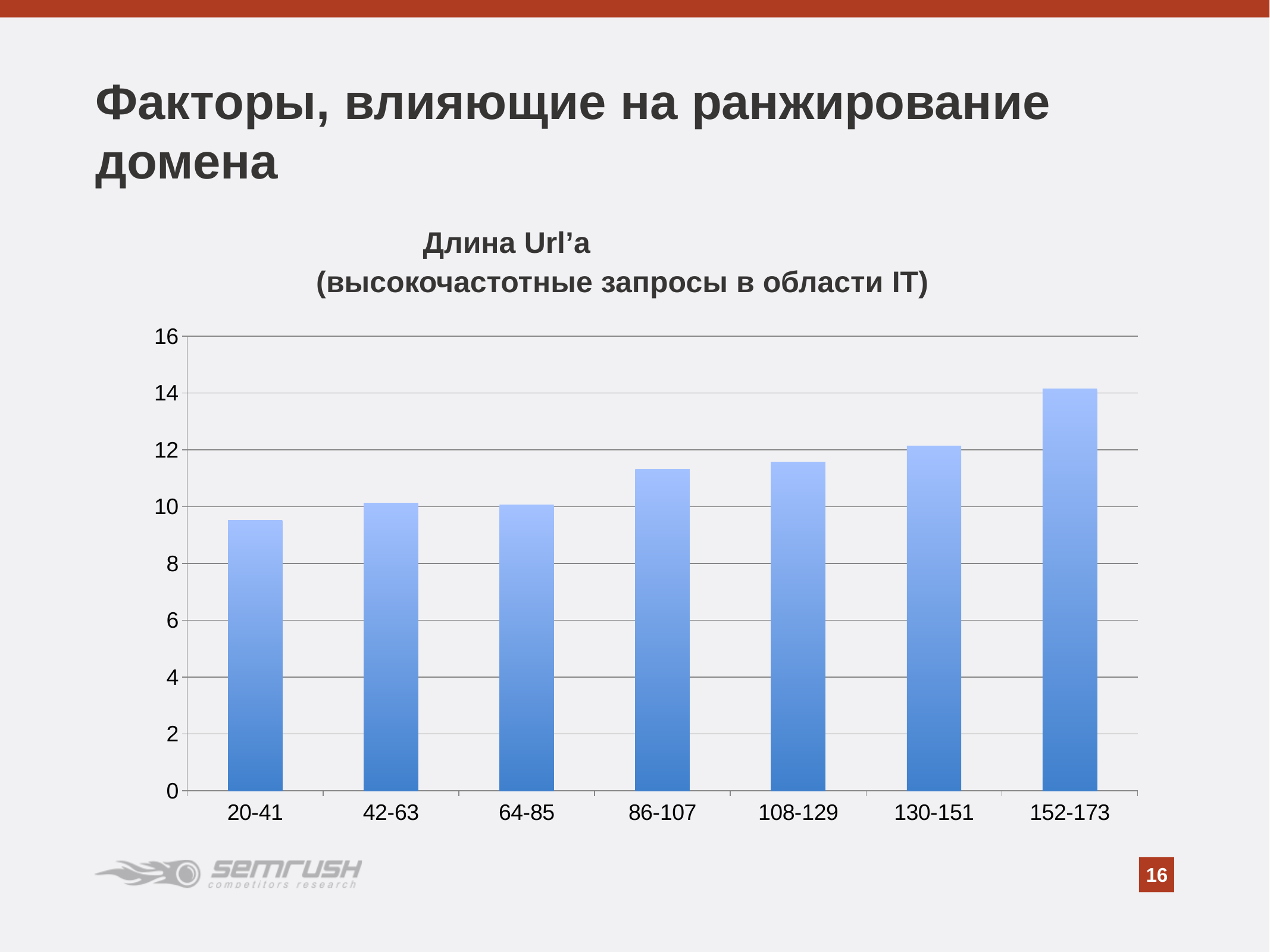

Факторы, влияющие на ранжирование домена
Длина Url’а
 (высокочастотные запросы в области IT)

### Chart

| Category | Средняя позиция |
|---|---|
| 20-41 | 9.524018838304553 |
| 42-63 | 10.12332990750257 |
| 64-85 | 10.05271481286241 |
| 86-107 | 11.3227344992051 |
| 108-129 | 11.57643312101911 |
| 130-151 | 12.1326164874552 |
| 152-173 | 14.1375 |